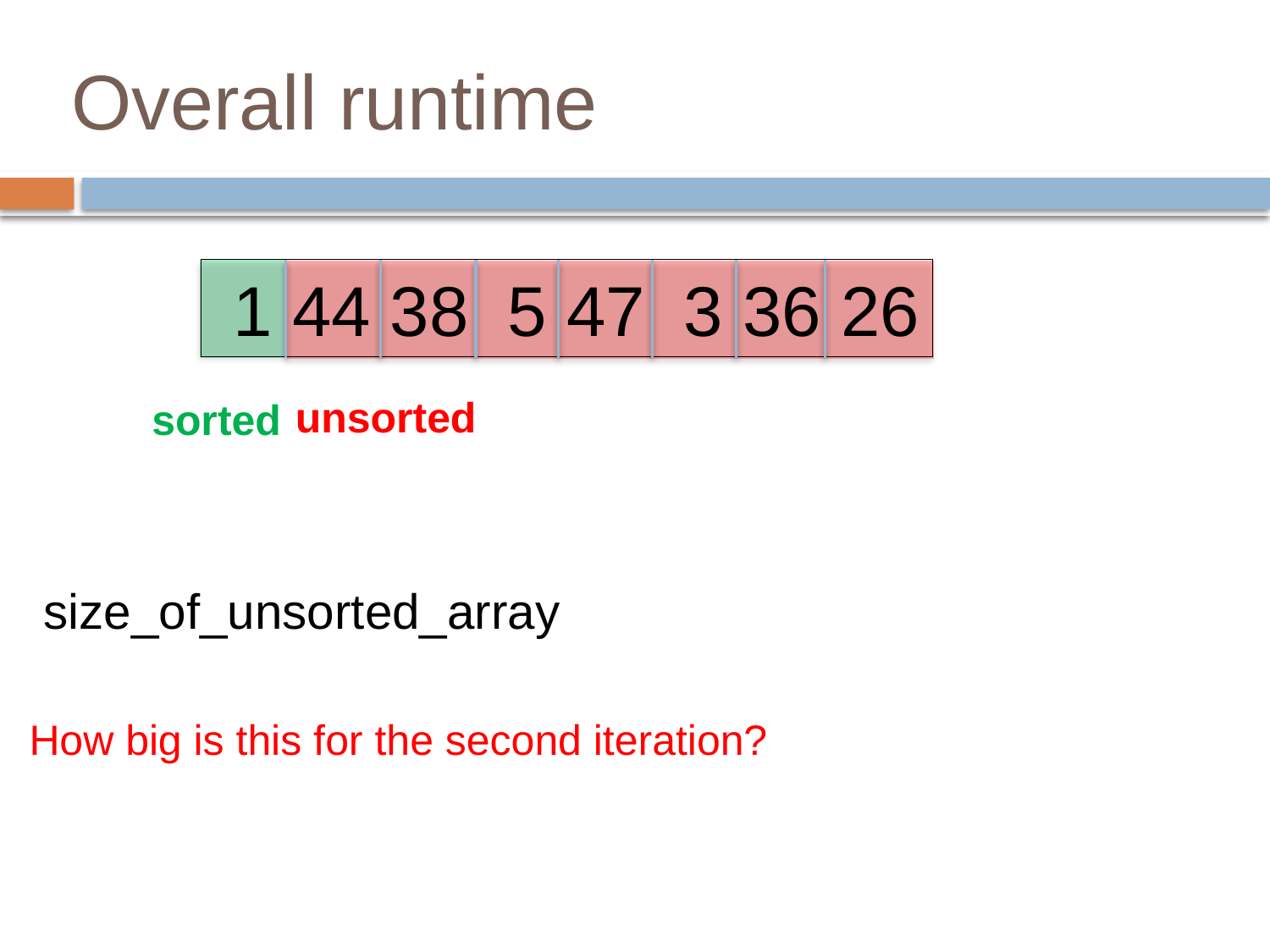

# Overall runtime

 1 44 38  5 47  3 36 26

unsorted
sorted
size_of_unsorted_array
How big is this for the second iteration?